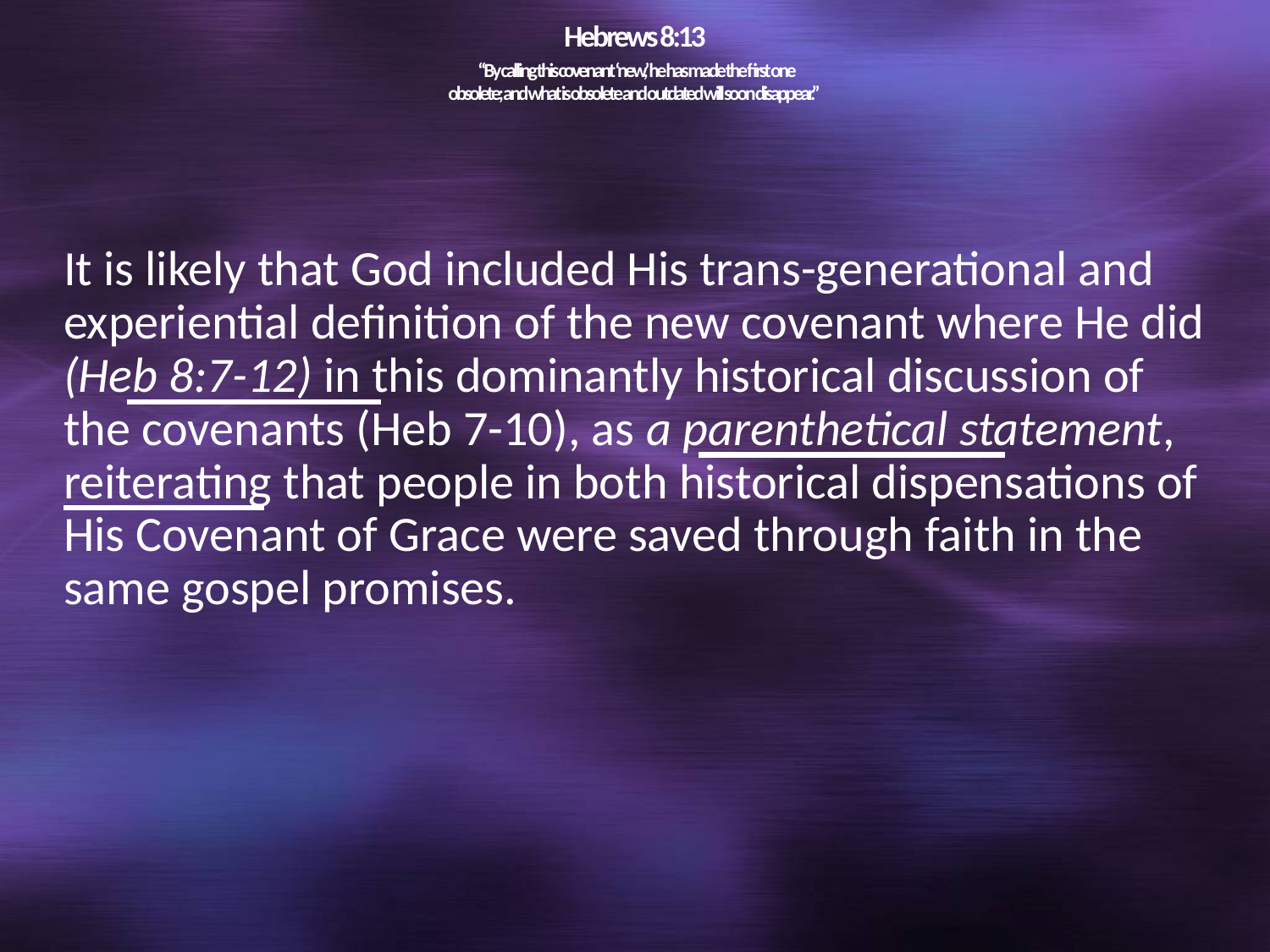

# Hebrews 8:13 “By calling this covenant ‘new,’ he has made the first one obsolete; and what is obsolete and outdated will soon disappear.”
It is likely that God included His trans-generational and experiential definition of the new covenant where He did (Heb 8:7-12) in this dominantly historical discussion of the covenants (Heb 7-10), as a parenthetical statement, reiterating that people in both historical dispensations of His Covenant of Grace were saved through faith in the same gospel promises.